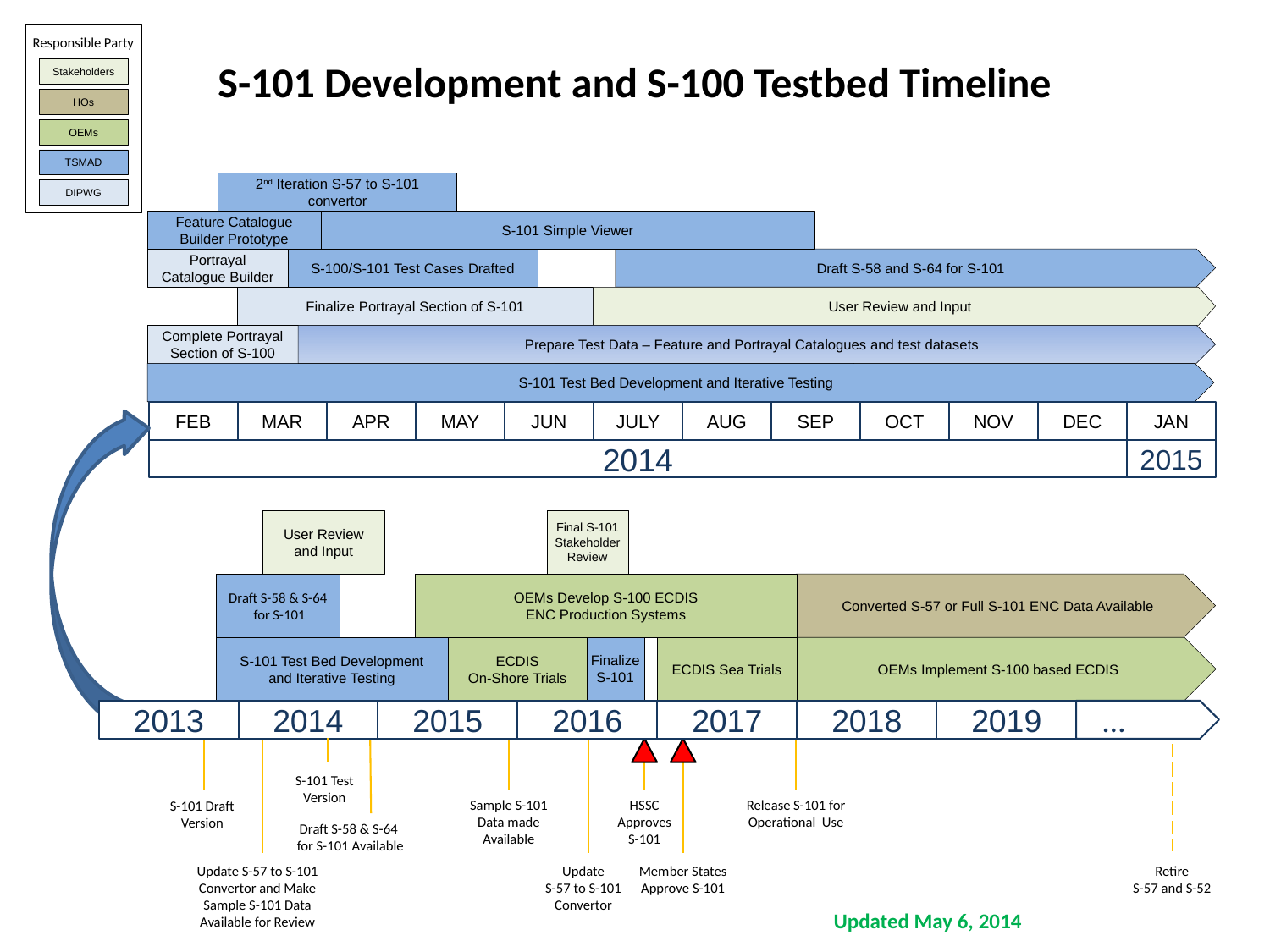

Responsible Party
Stakeholders
HOs
OEMs
TSMAD
DIPWG
S-101 Development and S-100 Testbed Timeline
2nd Iteration S-57 to S-101 convertor
Feature Catalogue Builder Prototype
S-101 Simple Viewer
Draft S-58 and S-64 for S-101
Portrayal Catalogue Builder
S-100/S-101 Test Cases Drafted
Finalize Portrayal Section of S-101
User Review and Input
Prepare Test Data – Feature and Portrayal Catalogues and test datasets
Complete Portrayal Section of S-100
Finalize Draft of S-101 for Testbed
S-101 Test Bed Development and Iterative Testing
FEB
MAR
APR
MAY
JUN
JULY
AUG
SEP
OCT
NOV
DEC
JAN

2014
2015
User Review and Input

Final S-101 Stakeholder Review
Draft S-58 & S-64  for S-101
OEMs Develop S-100 ECDIS
ENC Production Systems
Converted S-57 or Full S-101 ENC Data Available
S-101 Test Bed Development
and Iterative Testing
ECDIS
On-Shore Trials

Finalize
S-101
ECDIS Sea Trials
OEMs Implement S-100 based ECDIS
  …
2013
2014
2015
2016
2017
2018
2019

S-101 Test Version
Sample S-101
Data made
Available
HSSC Approves
S-101
Release S-101 for Operational  Use
S-101 Draft Version
Draft S-58 & S-64  for S-101 Available
Update S-57 to S-101 Convertor and Make Sample S-101 Data Available for Review
Update
S-57 to S-101 Convertor
Member States
Approve S-101
Retire
S-57 and S-52
Updated May 6, 2014